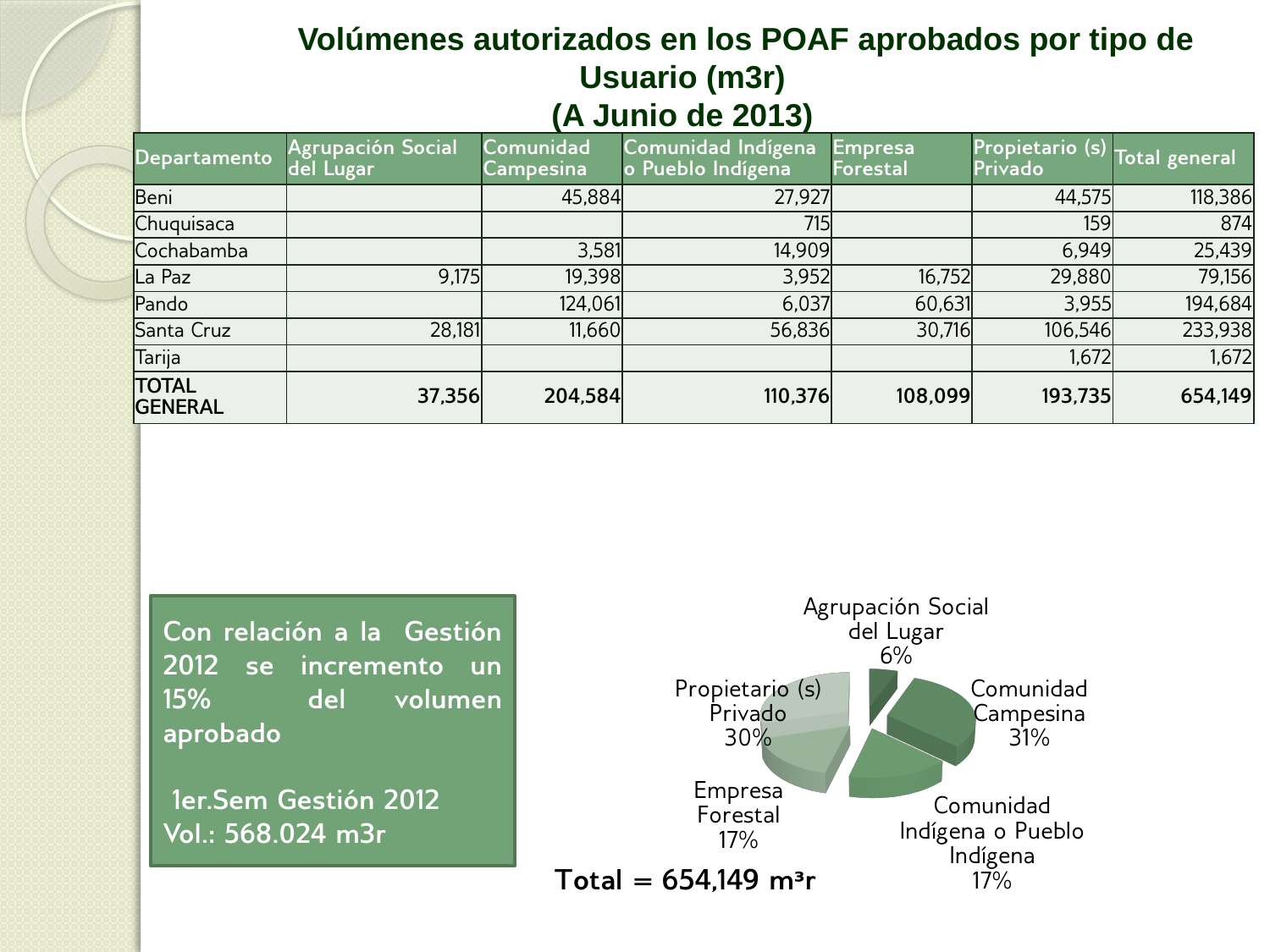

Volúmenes autorizados en los POAF aprobados por tipo de Usuario (m3r)
(A Junio de 2013)
| Departamento | Agrupación Social del Lugar | Comunidad Campesina | Comunidad Indígena o Pueblo Indígena | Empresa Forestal | Propietario (s) Privado | Total general |
| --- | --- | --- | --- | --- | --- | --- |
| Beni |  | 45,884 | 27,927 |  | 44,575 | 118,386 |
| Chuquisaca |  |  | 715 |  | 159 | 874 |
| Cochabamba |  | 3,581 | 14,909 |  | 6,949 | 25,439 |
| La Paz | 9,175 | 19,398 | 3,952 | 16,752 | 29,880 | 79,156 |
| Pando |  | 124,061 | 6,037 | 60,631 | 3,955 | 194,684 |
| Santa Cruz | 28,181 | 11,660 | 56,836 | 30,716 | 106,546 | 233,938 |
| Tarija |  |  |  |  | 1,672 | 1,672 |
| TOTAL GENERAL | 37,356 | 204,584 | 110,376 | 108,099 | 193,735 | 654,149 |

[unsupported chart]

Con relación a la  Gestión 2012 se incremento un 15%  del volumen aprobado

 1er.Sem Gestión 2012
Vol.: 568.024 m3r